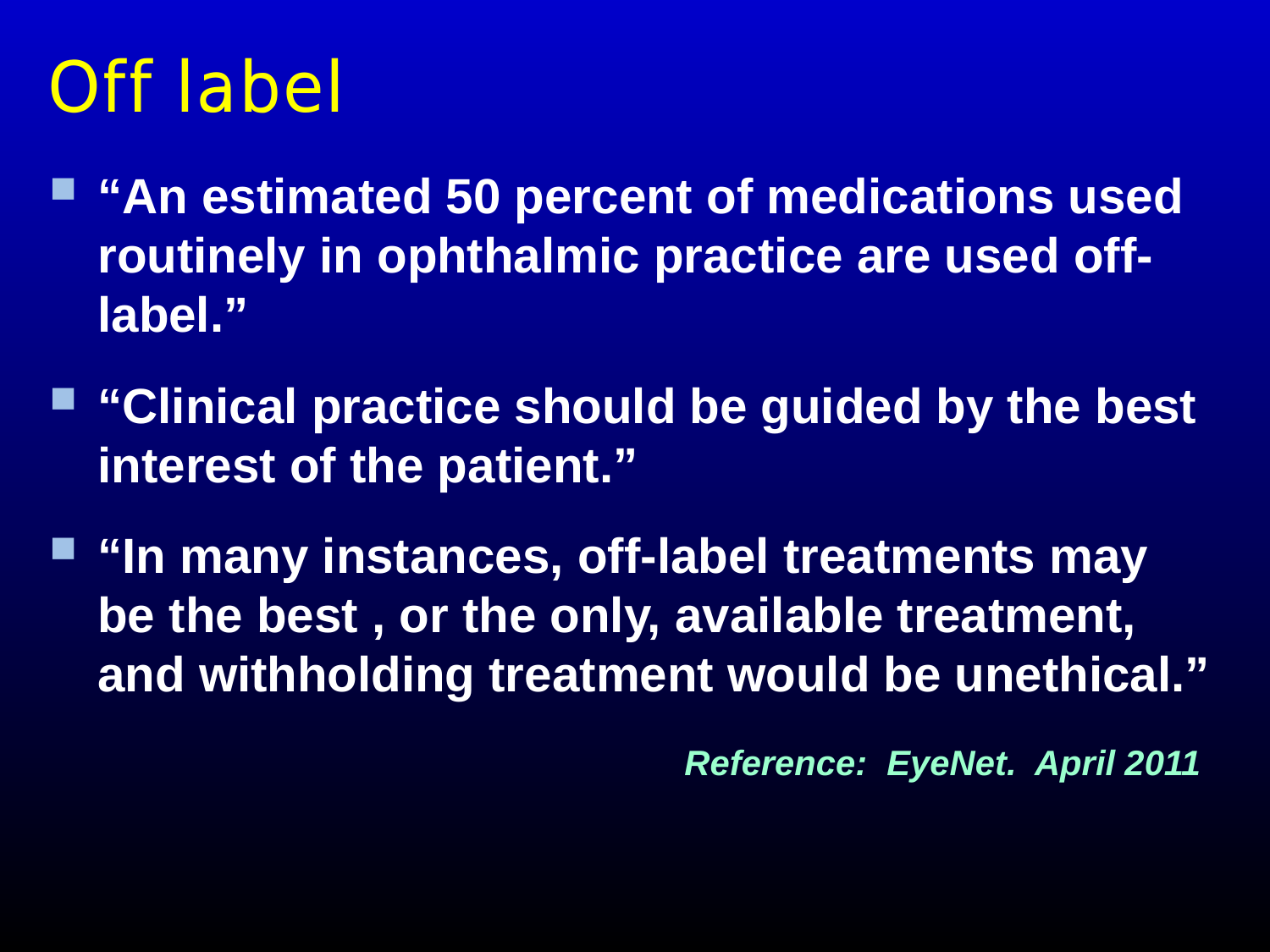

# Off label
“An estimated 50 percent of medications used routinely in ophthalmic practice are used off-label.”
“Clinical practice should be guided by the best interest of the patient.”
“In many instances, off-label treatments may be the best , or the only, available treatment, and withholding treatment would be unethical.”
					Reference:  EyeNet.  April 2011